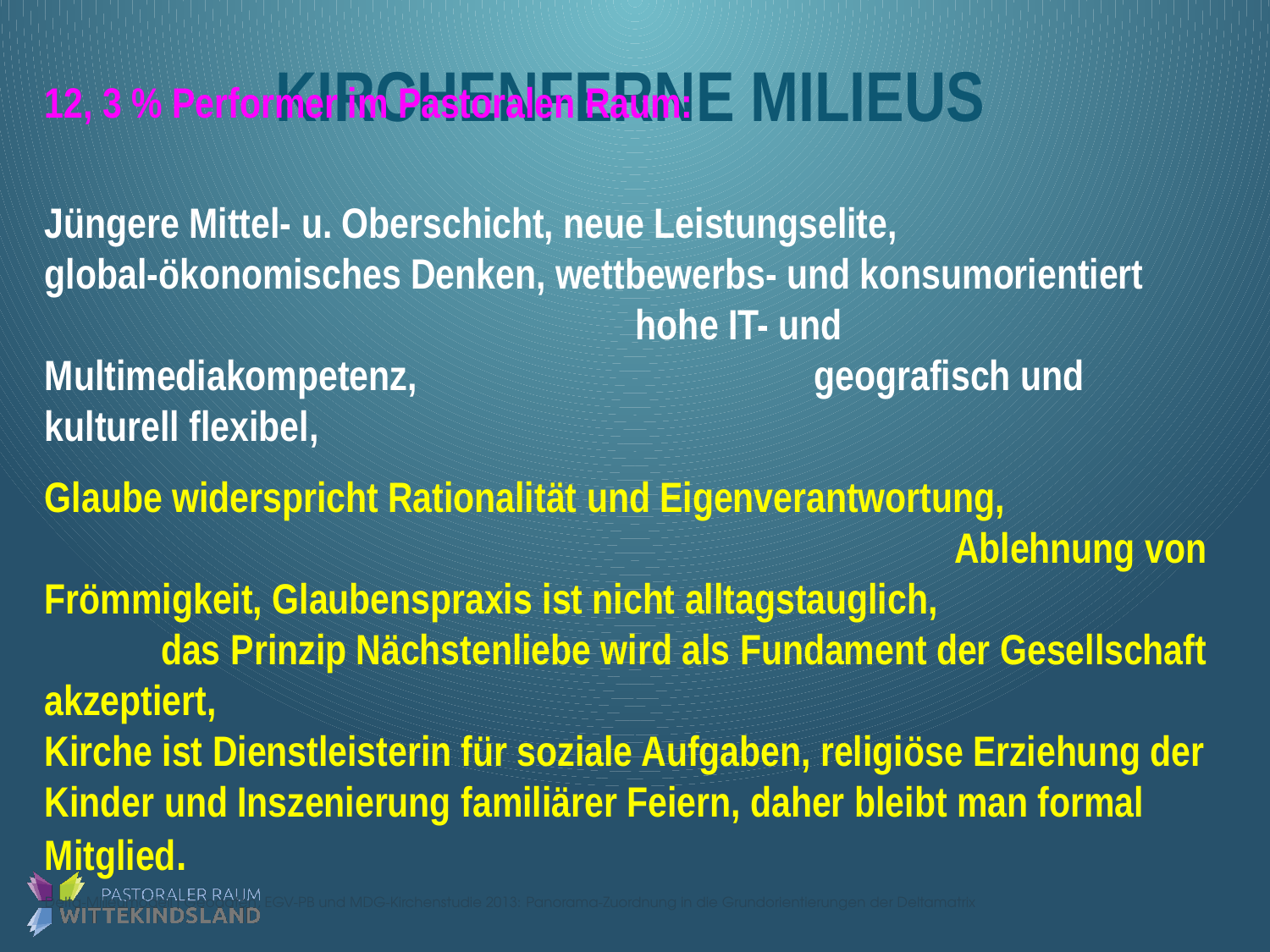

# Kirchenferne Milieus
12, 3 % Performer im Pastoralen Raum:
Jüngere Mittel- u. Oberschicht, neue Leistungselite,                                global-ökonomisches Denken, wettbewerbs- und konsumorientiert                                                                     hohe IT- und Multimediakompetenz,                                         geografisch und kulturell flexibel,
Glaube widerspricht Rationalität und Eigenverantwortung,                                                                                                                     Ablehnung von Frömmigkeit, Glaubenspraxis ist nicht alltagstauglich,                                          das Prinzip Nächstenliebe wird als Fundament der Gesellschaft akzeptiert,                                                                                                   Kirche ist Dienstleisterin für soziale Aufgaben, religiöse Erziehung der Kinder und Inszenierung familiärer Feiern, daher bleibt man formal Mitglied.
Delta-Milieumodell | Geodaten, EGV-PB und MDG-Kirchenstudie 2013: Panorama-Zuordnung in die Grundorientierungen der Deltamatrix